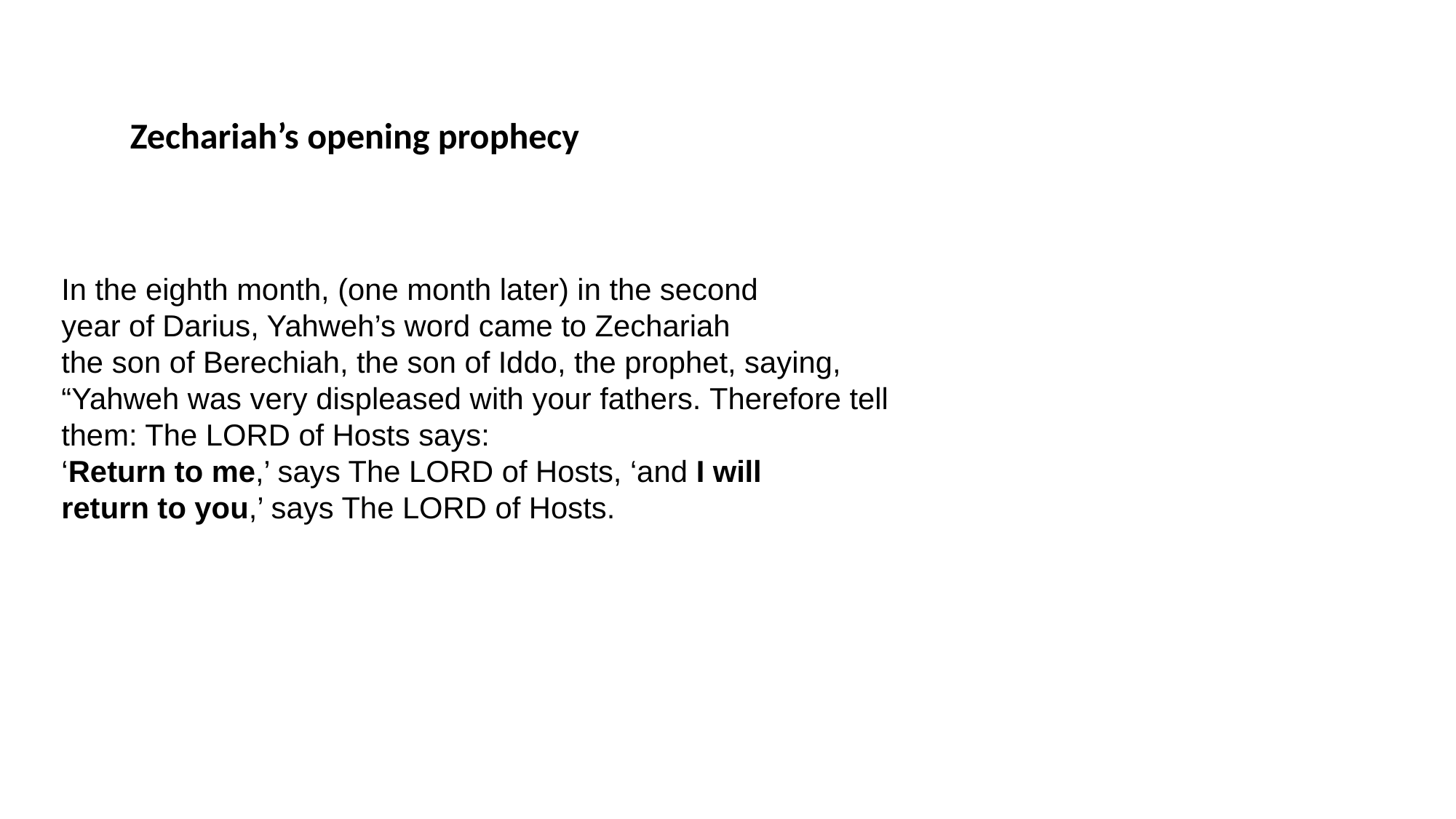

Zechariah’s opening prophecy
In the eighth month, (one month later) in the second
year of Darius, Yahweh’s word came to Zechariah
the son of Berechiah, the son of Iddo, the prophet, saying,  “Yahweh was very displeased with your fathers. Therefore tell them: The LORD of Hosts says:
‘Return to me,’ says The LORD of Hosts, ‘and I will
return to you,’ says The LORD of Hosts.